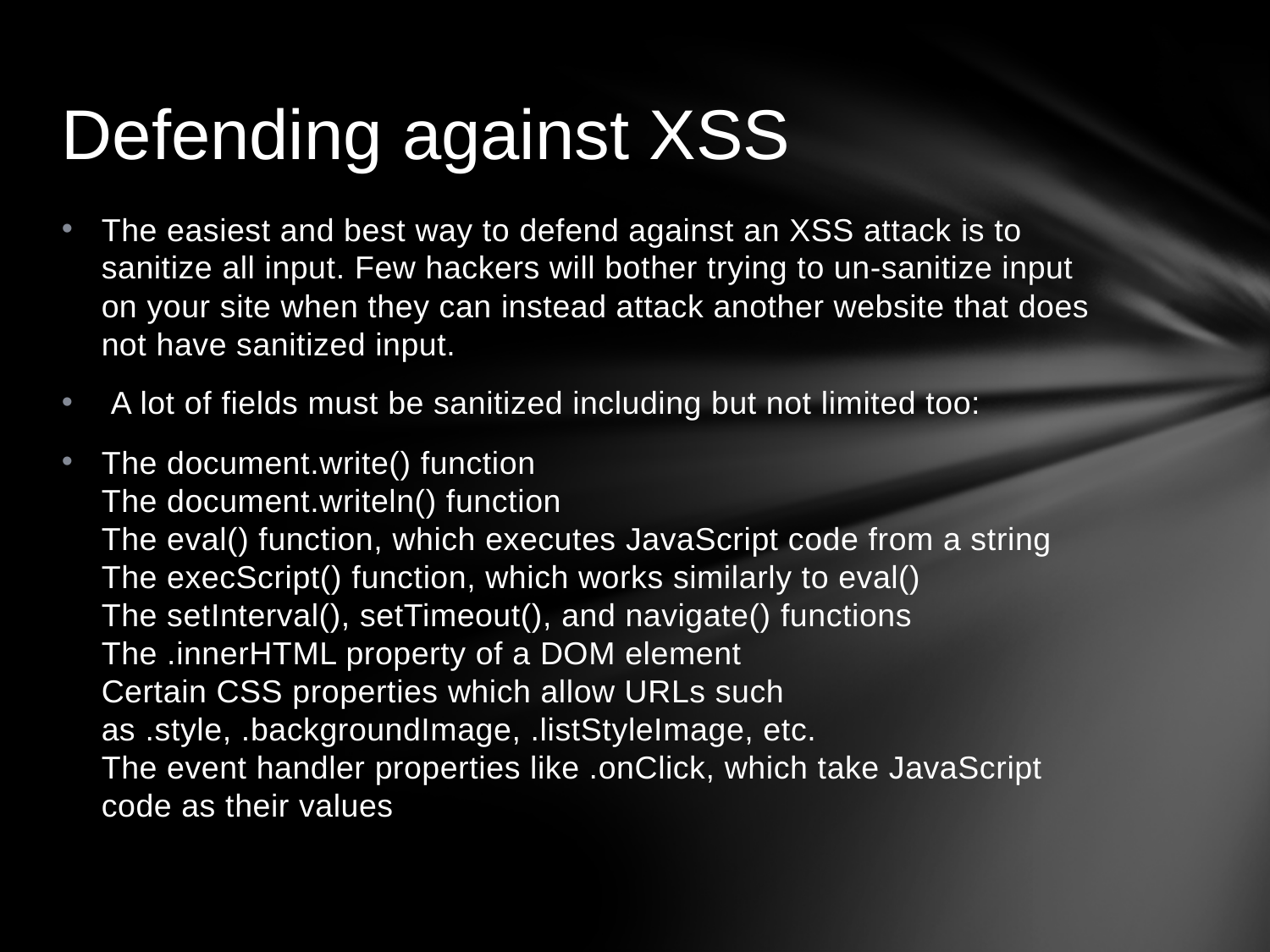

# Defending against XSS
The easiest and best way to defend against an XSS attack is to sanitize all input. Few hackers will bother trying to un-sanitize input on your site when they can instead attack another website that does not have sanitized input.
 A lot of fields must be sanitized including but not limited too:
The document.write() function
The document.writeln() function
The eval() function, which executes JavaScript code from a string
The execScript() function, which works similarly to eval()
The setInterval(), setTimeout(), and navigate() functions
The .innerHTML property of a DOM element
Certain CSS properties which allow URLs such as .style, .backgroundImage, .listStyleImage, etc.
The event handler properties like .onClick, which take JavaScript code as their values